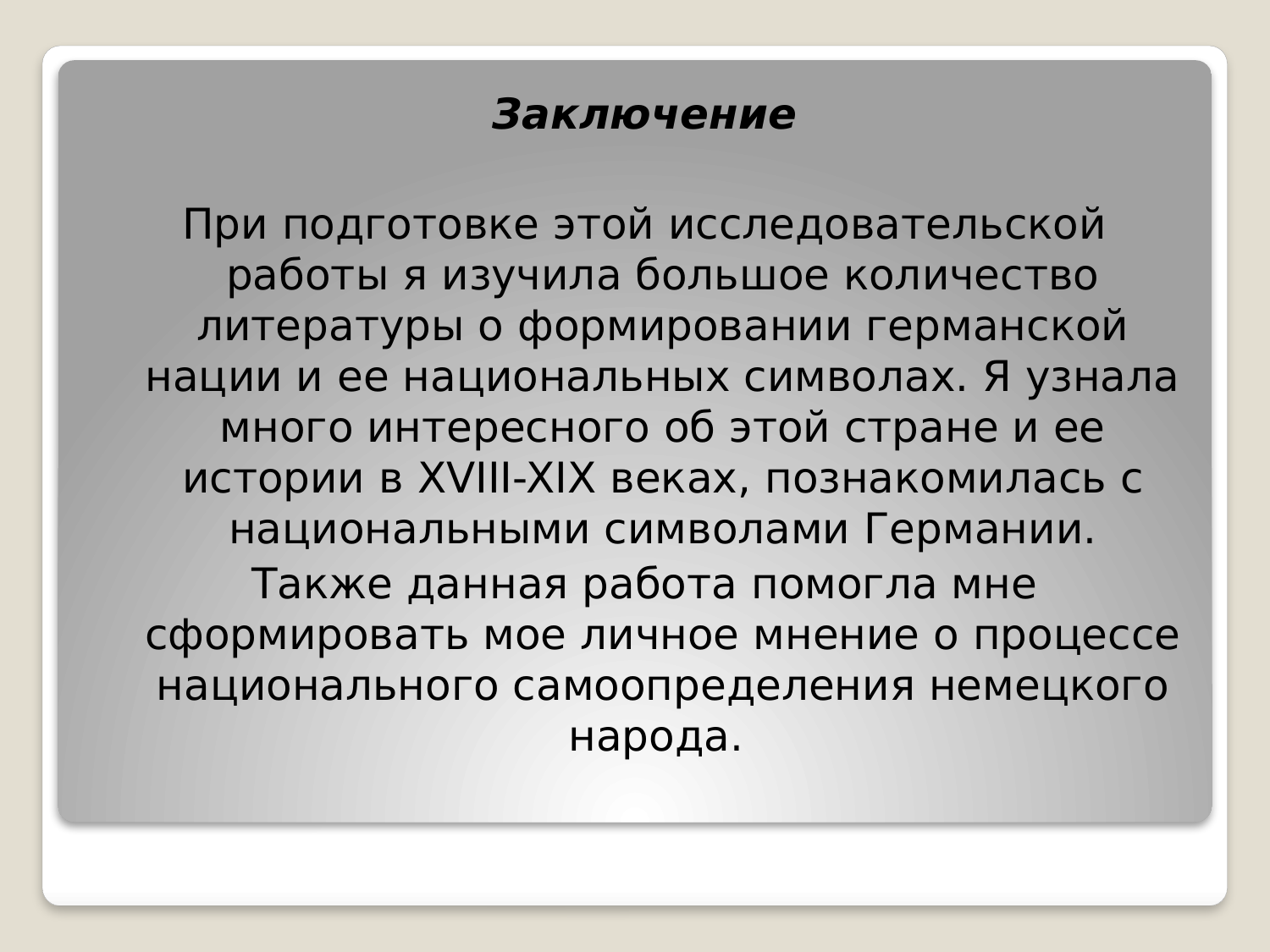

#
Заключение

При подготовке этой исследовательской работы я изучила большое количество литературы о формировании германской нации и ее национальных символах. Я узнала много интересного об этой стране и ее истории в XVIII-XIX веках, познакомилась с национальными символами Германии.
Также данная работа помогла мне сформировать мое личное мнение о процессе национального самоопределения немецкого народа.